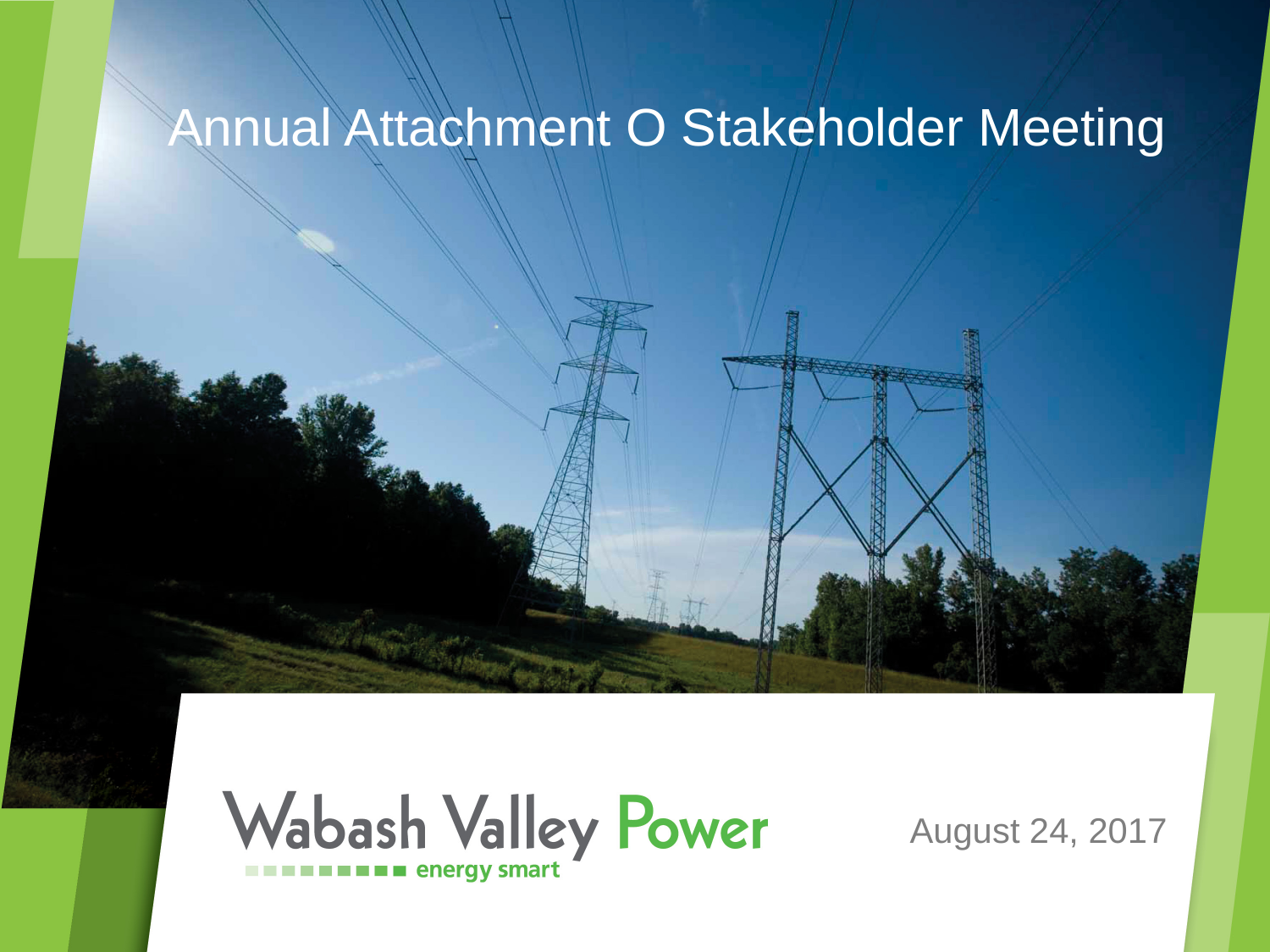

# Annual Attachment O Stakeholder Meeting
August 24, 2017